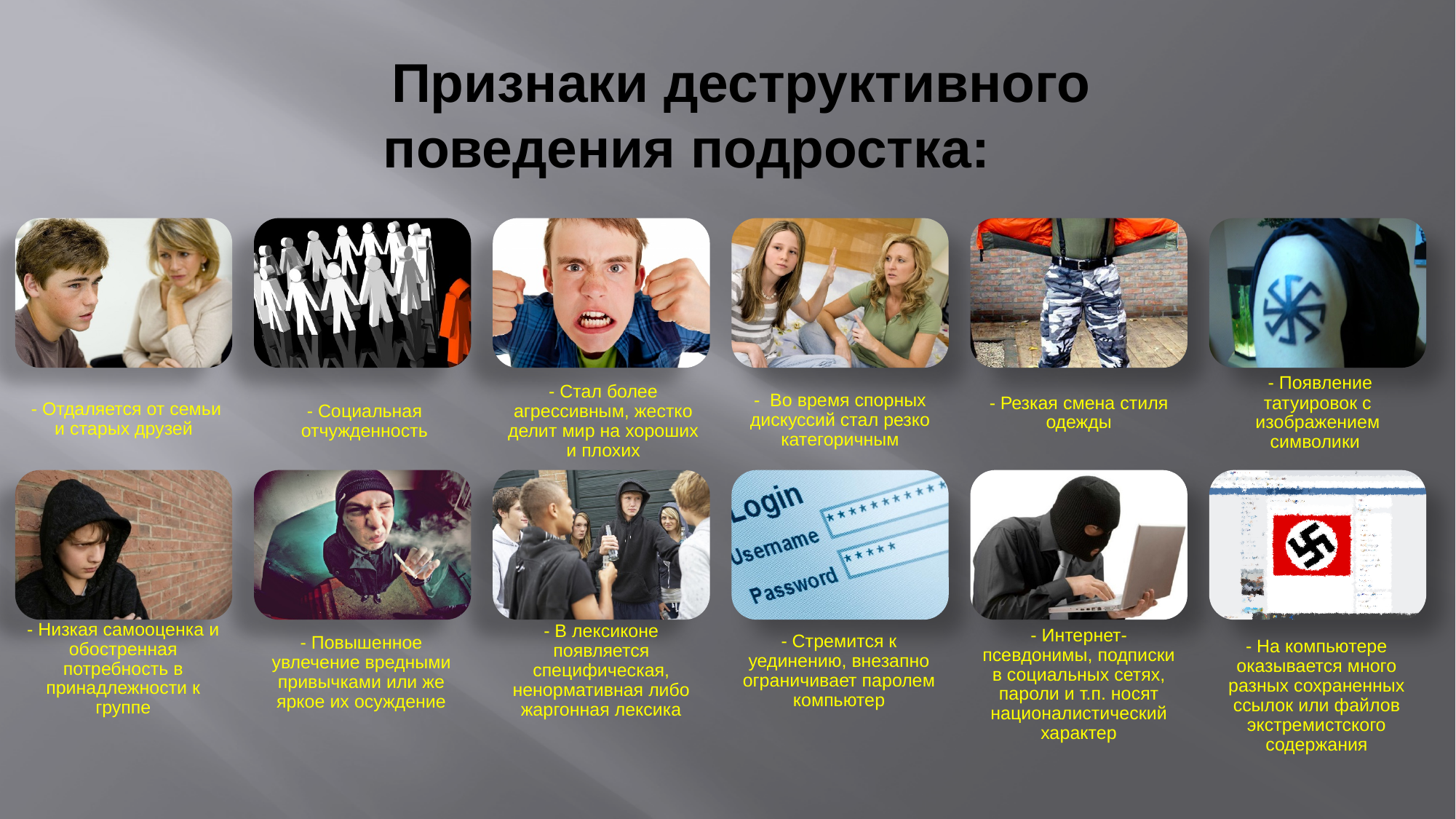

# Признаки деструктивного поведения подростка:
- Отдаляется от семьи и старых друзей
- Социальная отчужденность
- Стал более агрессивным, жестко делит мир на хороших и плохих
-  Во время спорных дискуссий стал резко категоричным
- Резкая смена стиля одежды
 - Появление татуировок с изображением символики
- Низкая самооценка и обостренная потребность в принадлежности к группе
- Повышенное увлечение вредными привычками или же яркое их осуждение
- В лексиконе появляется специфическая, ненормативная либо жаргонная лексика
- Стремится к уединению, внезапно ограничивает паролем компьютер
- Интернет-псевдонимы, подписки в социальных сетях, пароли и т.п. носят националистический характер
- На компьютере оказывается много разных сохраненных ссылок или файлов экстремистского содержания